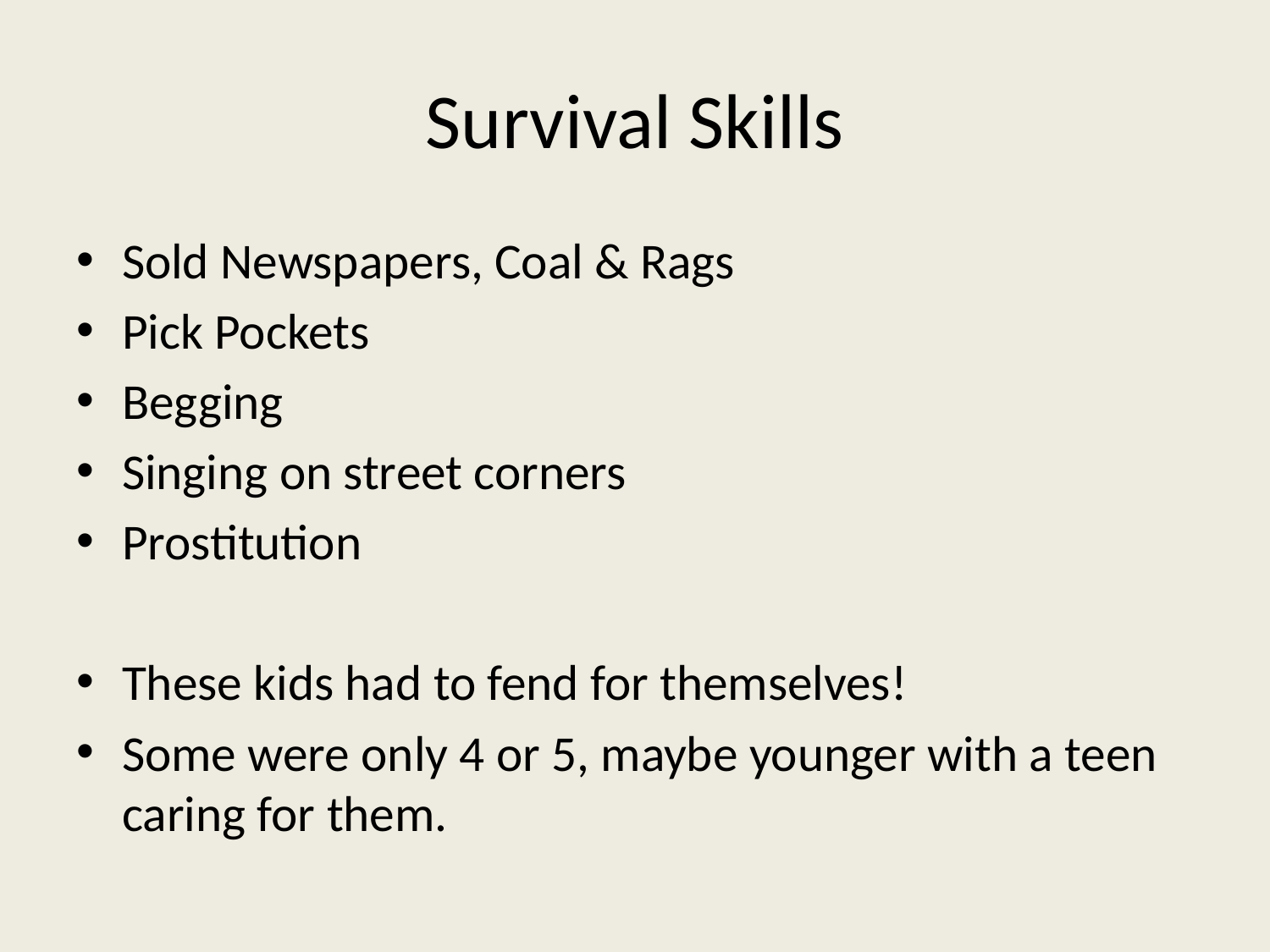

# Survival Skills
Sold Newspapers, Coal & Rags
Pick Pockets
Begging
Singing on street corners
Prostitution

These kids had to fend for themselves!
Some were only 4 or 5, maybe younger with a teen caring for them.